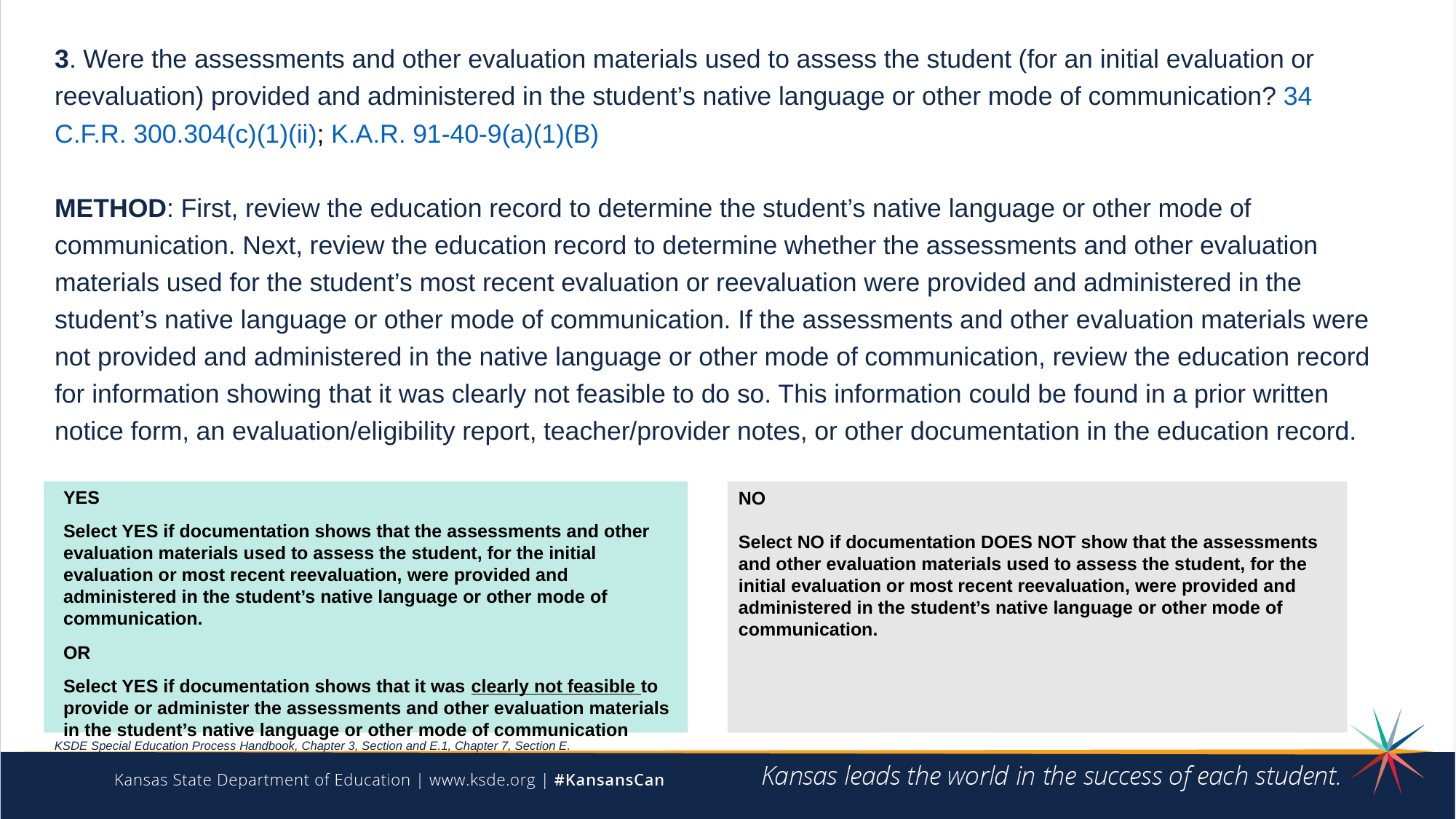

# Question 3
3. Were the assessments and other evaluation materials used to assess the student (for an initial evaluation or reevaluation) provided and administered in the student’s native language or other mode of communication? 34 C.F.R. 300.304(c)(1)(ii); K.A.R. 91-40-9(a)(1)(B)
METHOD: First, review the education record to determine the student’s native language or other mode of communication. Next, review the education record to determine whether the assessments and other evaluation materials used for the student’s most recent evaluation or reevaluation were provided and administered in the student’s native language or other mode of communication. If the assessments and other evaluation materials were not provided and administered in the native language or other mode of communication, review the education record for information showing that it was clearly not feasible to do so. This information could be found in a prior written notice form, an evaluation/eligibility report, teacher/provider notes, or other documentation in the education record.
NO

Select NO if documentation DOES NOT show that the assessments and other evaluation materials used to assess the student, for the initial evaluation or most recent reevaluation, were provided and administered in the student’s native language or other mode of communication.
YES
Select YES if documentation shows that the assessments and other evaluation materials used to assess the student, for the initial evaluation or most recent reevaluation, were provided and administered in the student’s native language or other mode of communication.
OR
Select YES if documentation shows that it was clearly not feasible to provide or administer the assessments and other evaluation materials in the student’s native language or other mode of communication
KSDE Special Education Process Handbook, Chapter 3, Section and E.1, Chapter 7, Section E.